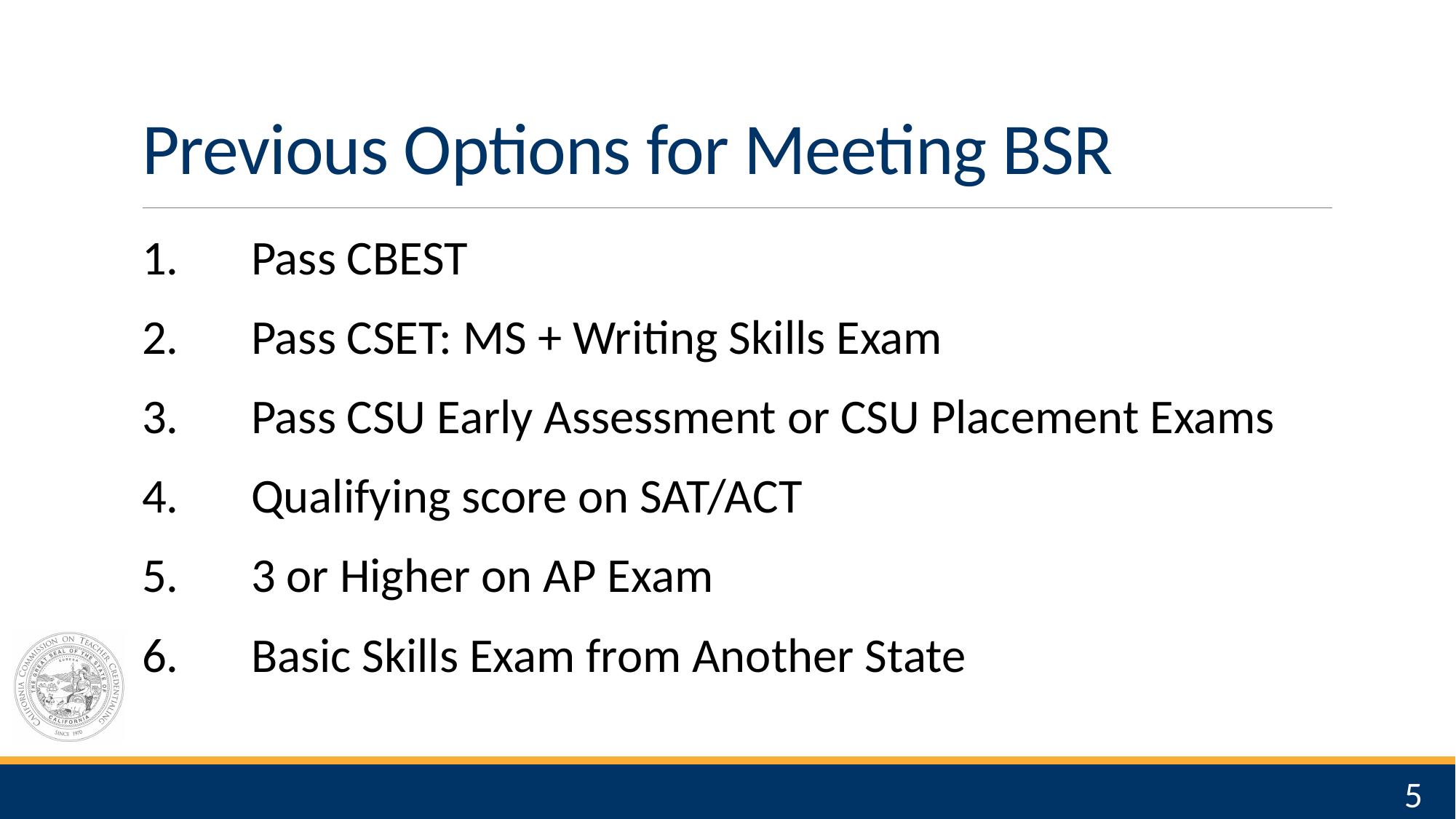

# Previous Options for Meeting BSR
1.	Pass CBEST
2.	Pass CSET: MS + Writing Skills Exam
3.	Pass CSU Early Assessment or CSU Placement Exams
4.	Qualifying score on SAT/ACT
5.	3 or Higher on AP Exam
6.	Basic Skills Exam from Another State
5